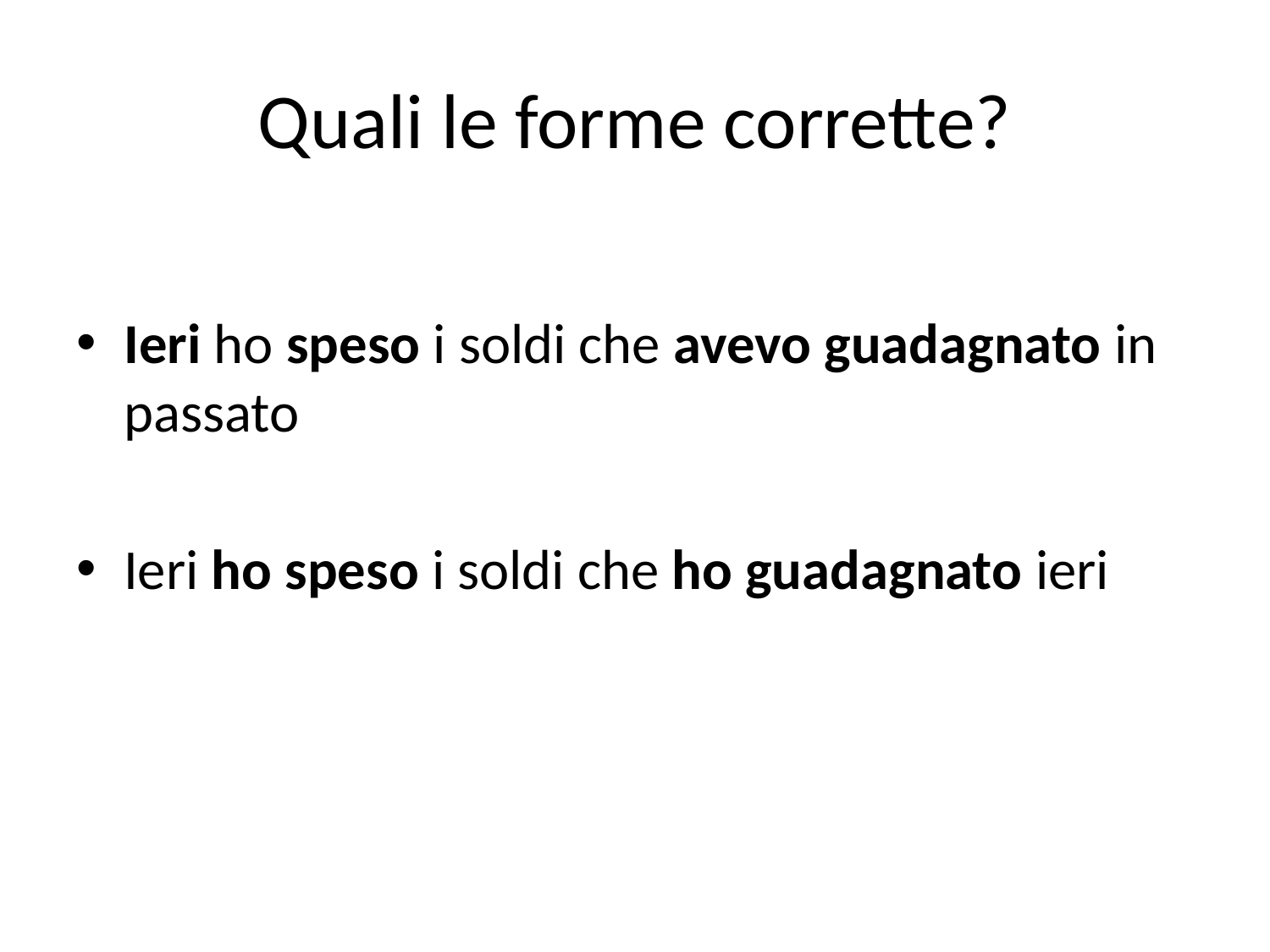

# Quali le forme corrette?

Ieri ho speso i soldi che avevo guadagnato in passato

Ieri ho speso i soldi che ho guadagnato ieri